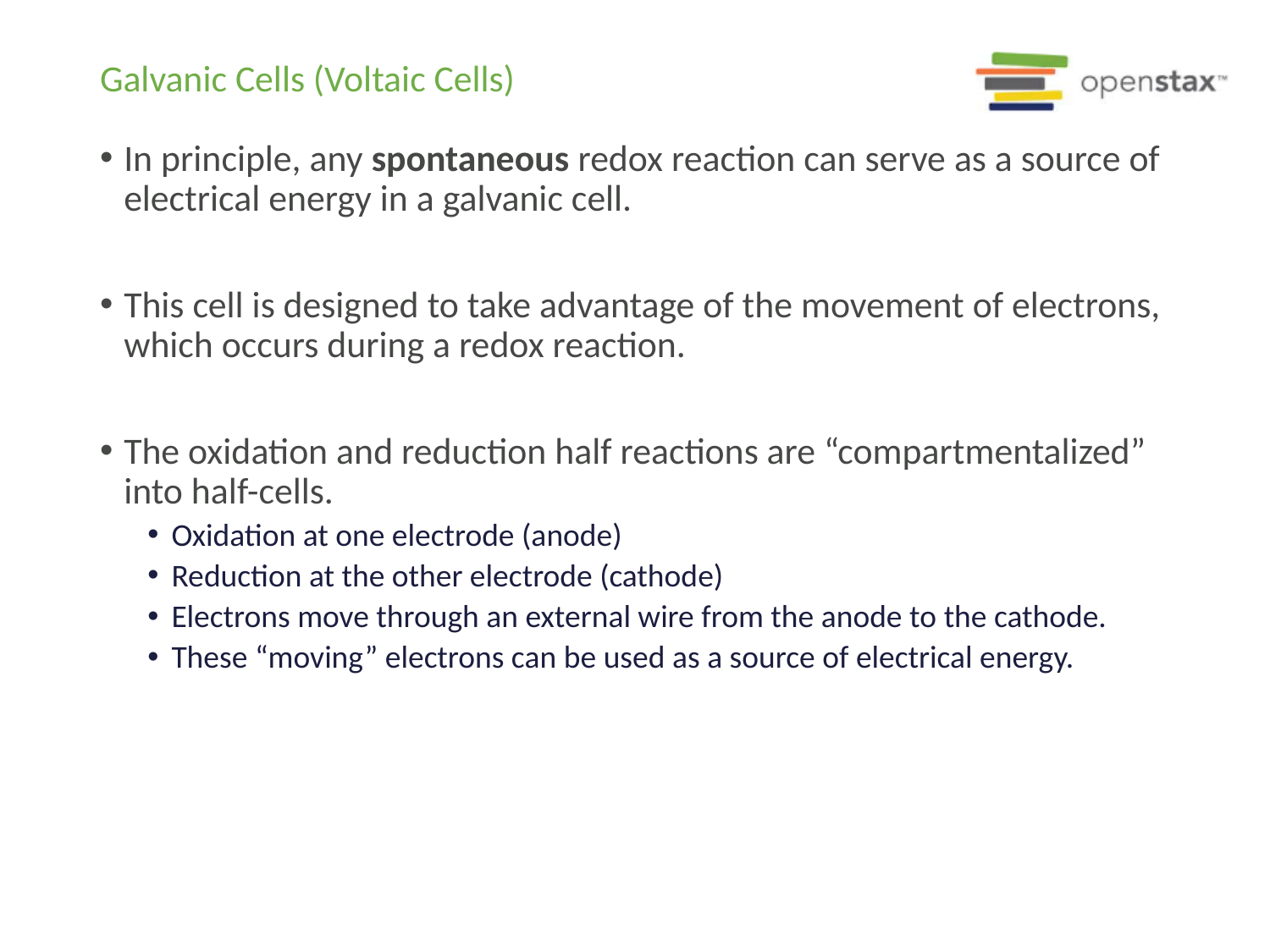

# Galvanic Cells (Voltaic Cells)
In principle, any spontaneous redox reaction can serve as a source of electrical energy in a galvanic cell.

This cell is designed to take advantage of the movement of electrons, which occurs during a redox reaction.

The oxidation and reduction half reactions are “compartmentalized” into half-cells.
Oxidation at one electrode (anode)
Reduction at the other electrode (cathode)
Electrons move through an external wire from the anode to the cathode.
These “moving” electrons can be used as a source of electrical energy.